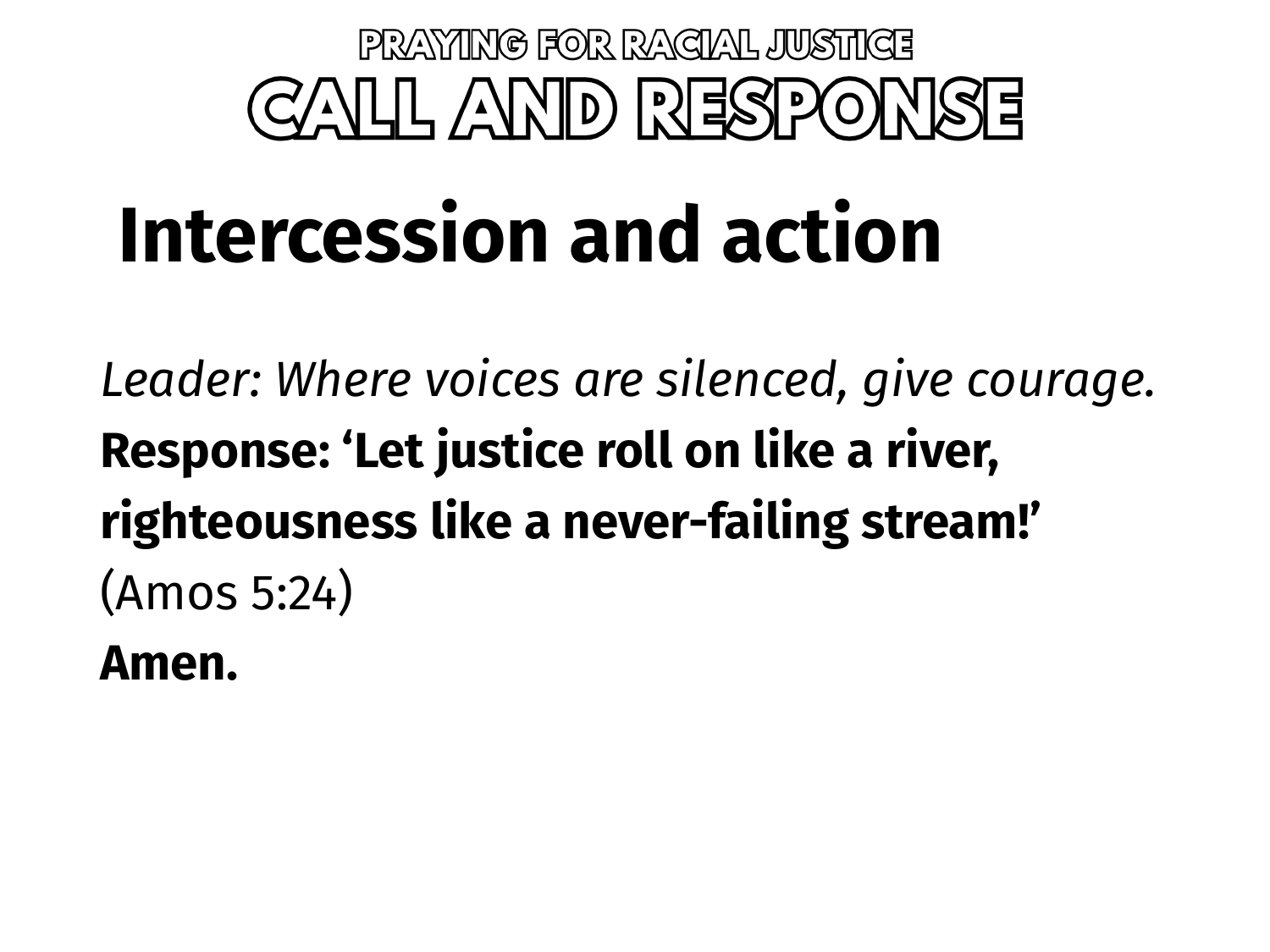

# Intercession and action
Leader: Where voices are silenced, give courage.
Response: ‘Let justice roll on like a river,
righteousness like a never-failing stream!’
(Amos 5:24)
Amen.